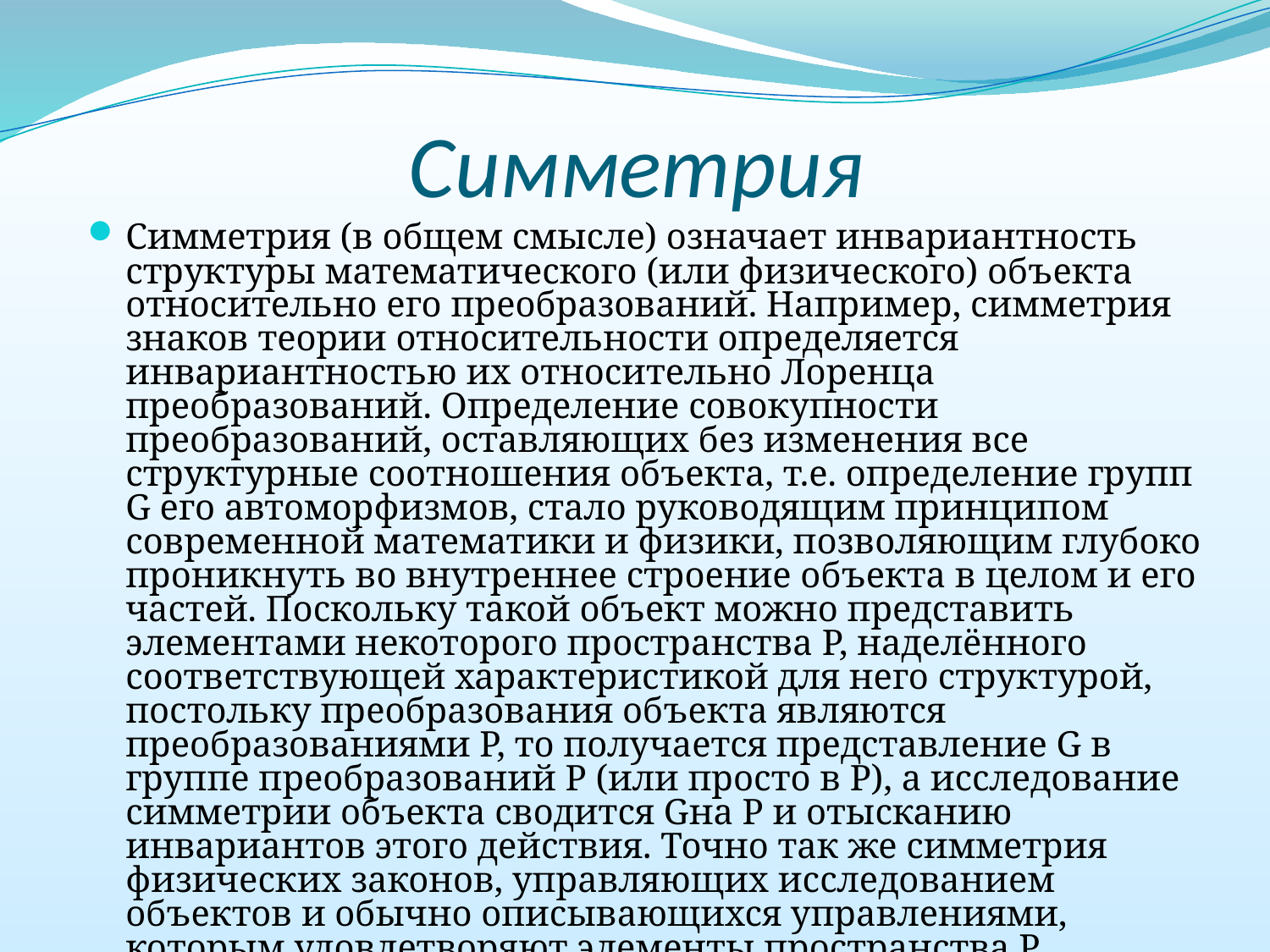

# Симметрия
Симметрия (в общем смысле) означает инвариантность структуры математического (или физического) объекта относительно его преобразований. Например, симметрия знаков теории относительности определяется инвариантностью их относительно Лоренца преобразований. Определение совокупности преобразований, оставляющих без изменения все структурные соотношения объекта, т.е. определение групп G его автоморфизмов, стало руководящим принципом современной математики и физики, позволяющим глубоко проникнуть во внутреннее строение объекта в целом и его частей. Поскольку такой объект можно представить элементами некоторого пространства Р, наделённого соответствующей характеристикой для него структурой, постольку преобразования объекта являются преобразованиями Р, то получается представление G в группе преобразований Р (или просто в Р), а исследование симметрии объекта сводится Gна Р и отысканию инвариантов этого действия. Точно так же симметрия физических законов, управляющих исследованием объектов и обычно описывающихся управлениями, которым удовлетворяют элементы пространства Р, определяется действием G на такие управления.